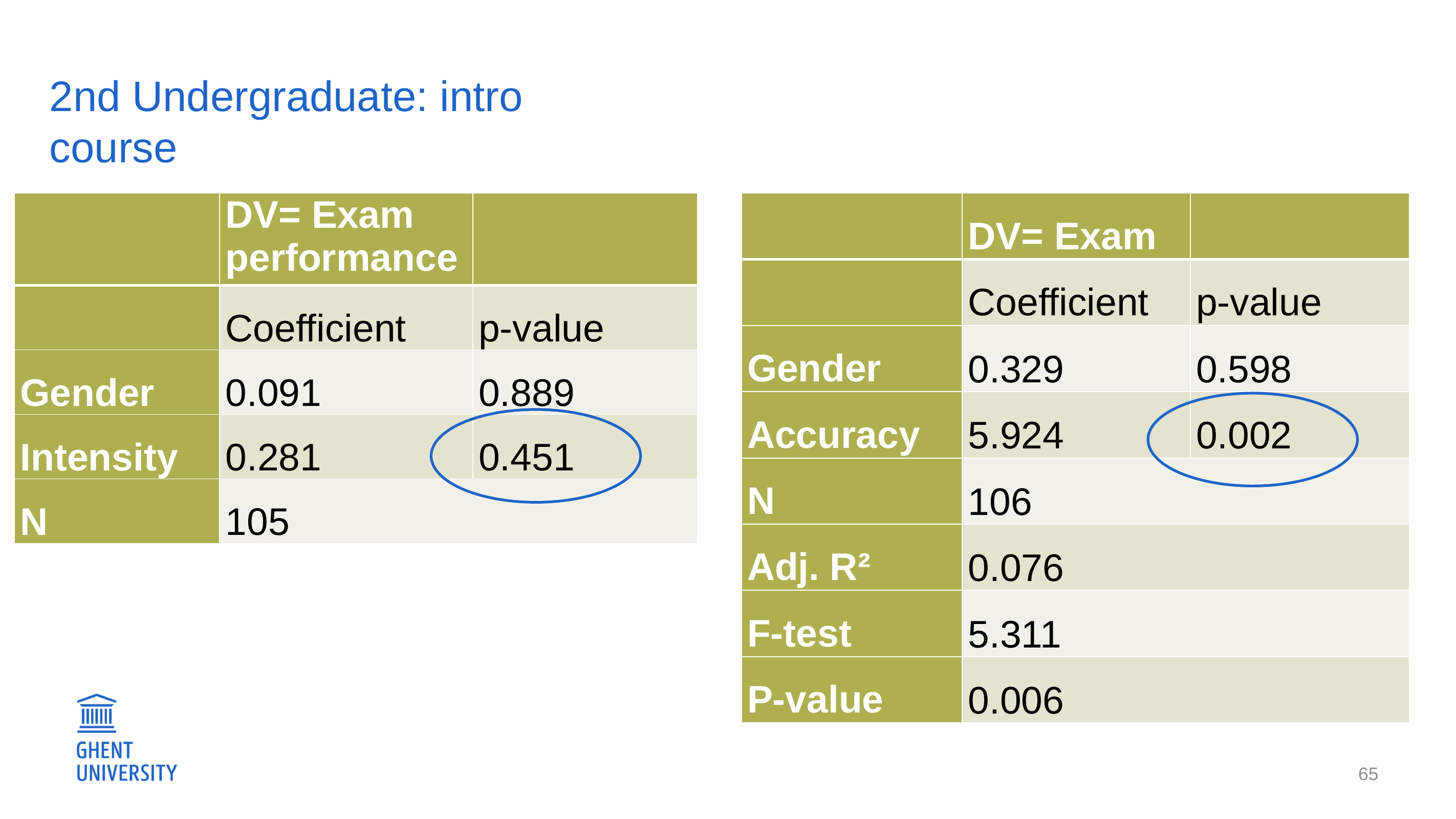

2nd Undergraduate: intro course
|  | DV= Exam |  |
| --- | --- | --- |
|  | Coefficient | p-value |
| Gender | 0.329 | 0.598 |
| Accuracy | 5.924 | 0.002 |
| N | 106 |  |
| Adj. R² | 0.076 |  |
| F-test | 5.311 |  |
| P-value | 0.006 |  |
|  | DV= Exam performance |  |
| --- | --- | --- |
|  | Coefficient | p-value |
| Gender | 0.091 | 0.889 |
| Intensity | 0.281 | 0.451 |
| N | 105 |  |

65